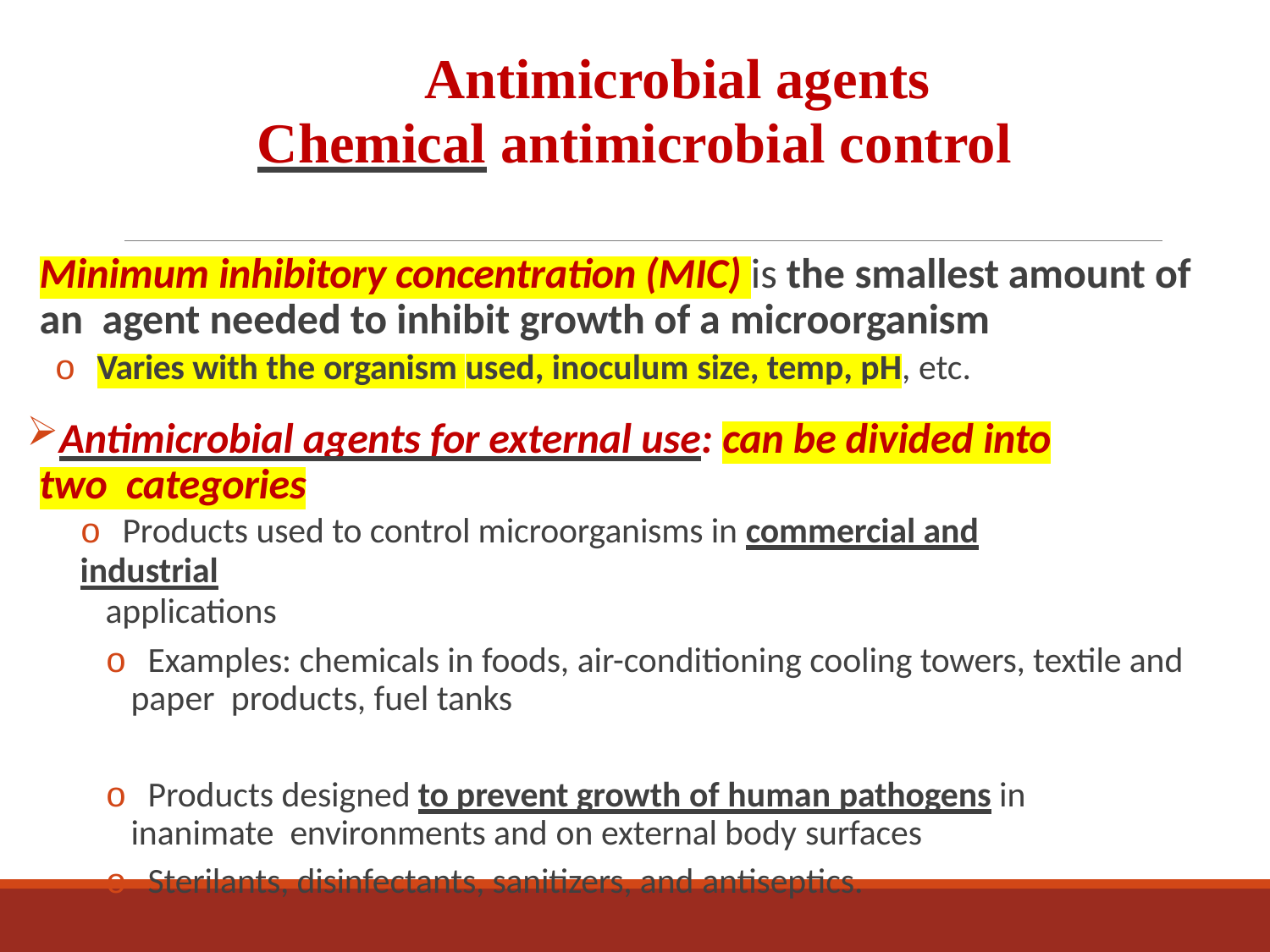

# Antimicrobial agents Chemical antimicrobial control
Minimum inhibitory concentration (MIC) is the smallest amount of an  agent needed to inhibit growth of a microorganism
o Varies with the organism used, inoculum size, temp, pH, etc.
Antimicrobial agents for external use: can be divided into two  categories
o Products used to control microorganisms in commercial and industrial
applications
o Examples: chemicals in foods, air-conditioning cooling towers, textile and paper  products, fuel tanks

o Products designed to prevent growth of human pathogens in inanimate  environments and on external body surfaces
o Sterilants, disinfectants, sanitizers, and antiseptics.